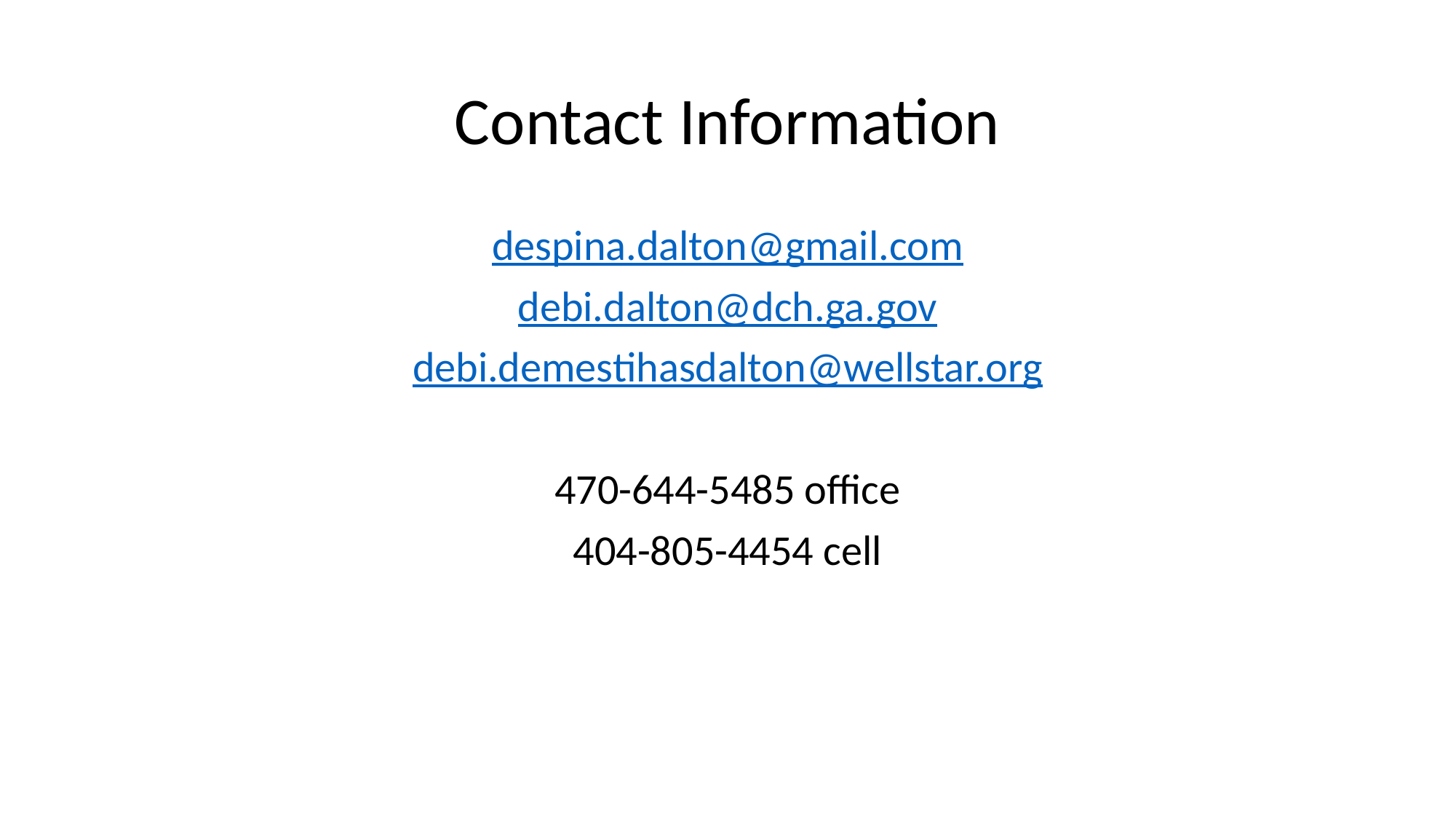

# Contact Information
despina.dalton@gmail.com
debi.dalton@dch.ga.gov
debi.demestihasdalton@wellstar.org

470-644-5485 office
404-805-4454 cell